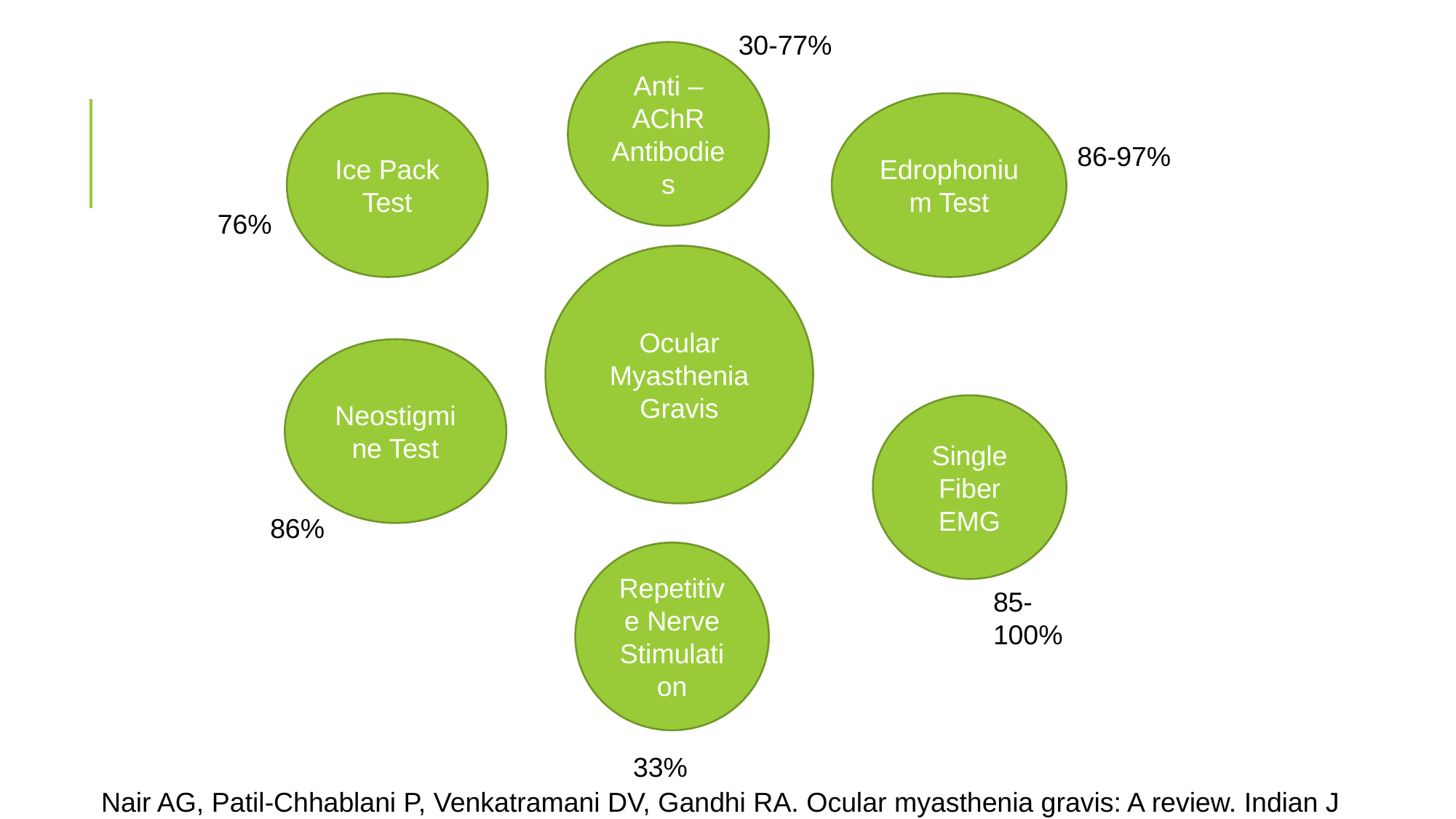

30-77%
Anti – AChR Antibodies
Edrophonium Test
Ice Pack Test
86-97%
76%
Ocular Myasthenia Gravis
Neostigmine Test
Single Fiber EMG
86%
Repetitive Nerve Stimulation
85-100%
33%
Nair AG, Patil-Chhablani P, Venkatramani DV, Gandhi RA. Ocular myasthenia gravis: A review. Indian J Ophthalmol 2014;62:985-91